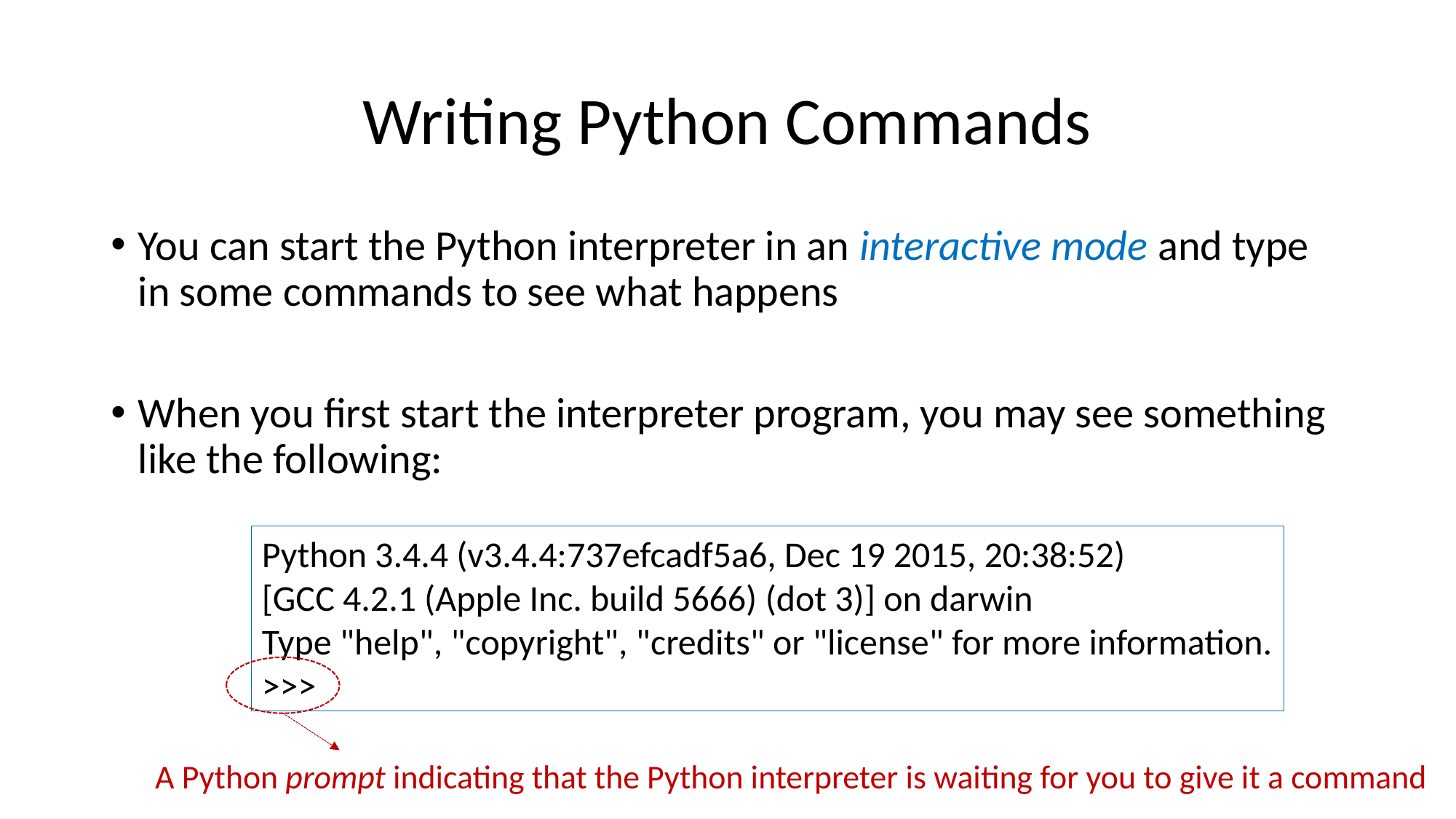

# Writing Python Commands
You can start the Python interpreter in an interactive mode and type in some commands to see what happens

When you first start the interpreter program, you may see something like the following:

Python 3.4.4 (v3.4.4:737efcadf5a6, Dec 19 2015, 20:38:52)
[GCC 4.2.1 (Apple Inc. build 5666) (dot 3)] on darwin
Type "help", "copyright", "credits" or "license" for more information.
>>>

A Python prompt indicating that the Python interpreter is waiting for you to give it a command